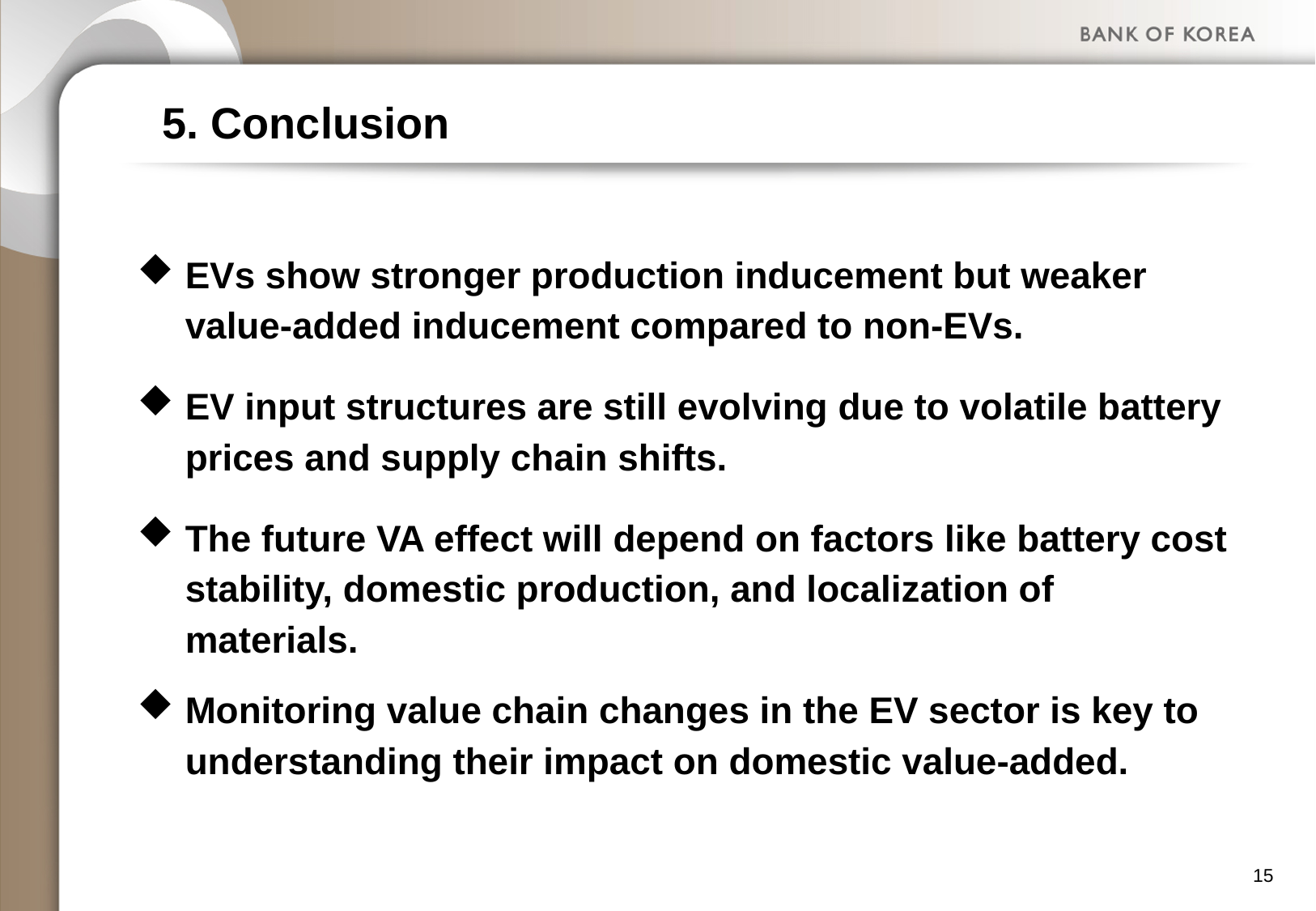

5. Conclusion
EVs show stronger production inducement but weaker value-added inducement compared to non-EVs.
EV input structures are still evolving due to volatile battery prices and supply chain shifts.
The future VA effect will depend on factors like battery cost stability, domestic production, and localization of materials.
Monitoring value chain changes in the EV sector is key to understanding their impact on domestic value-added.